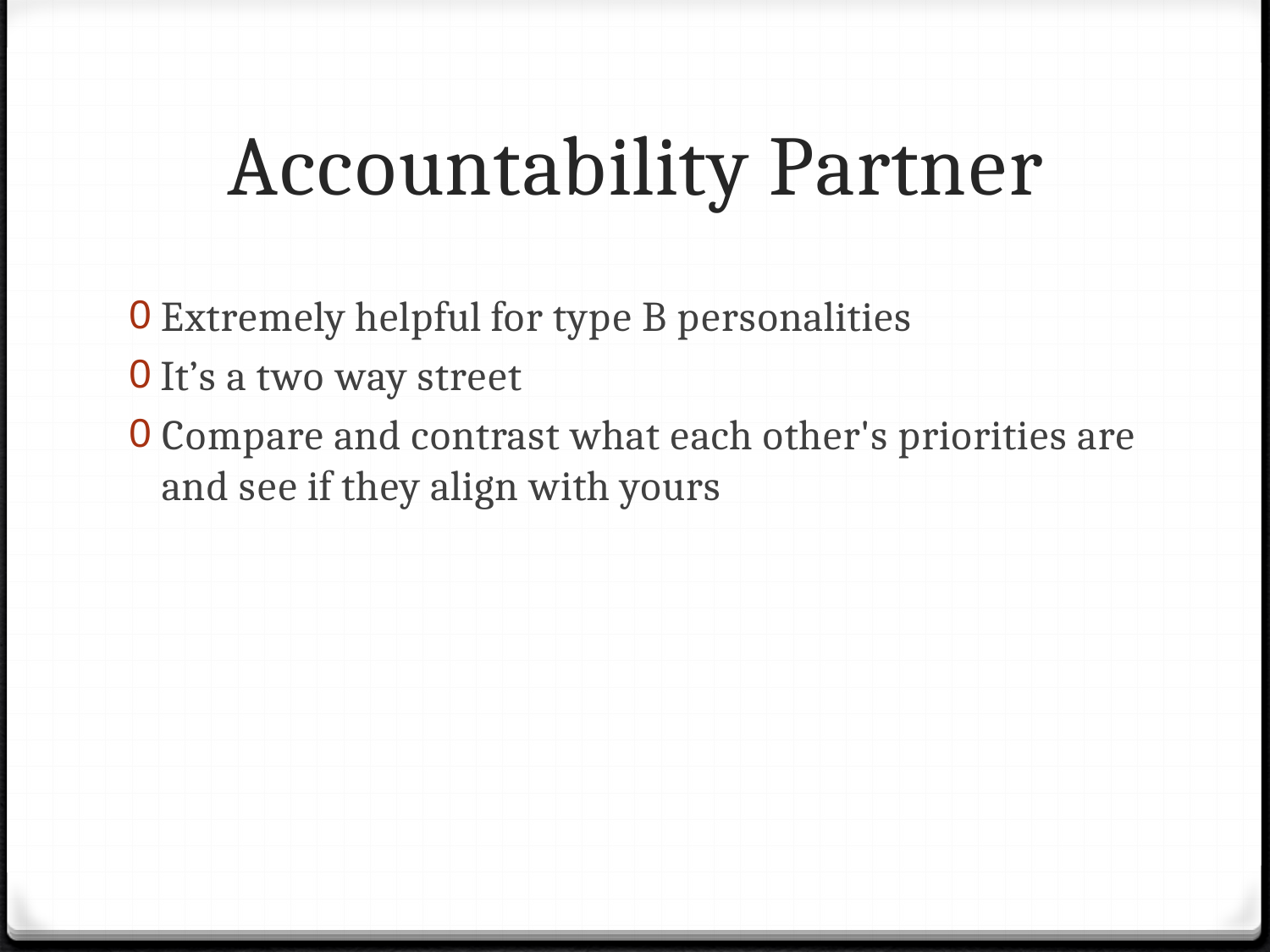

# Accountability Partner
Extremely helpful for type B personalities
It’s a two way street
Compare and contrast what each other's priorities are and see if they align with yours